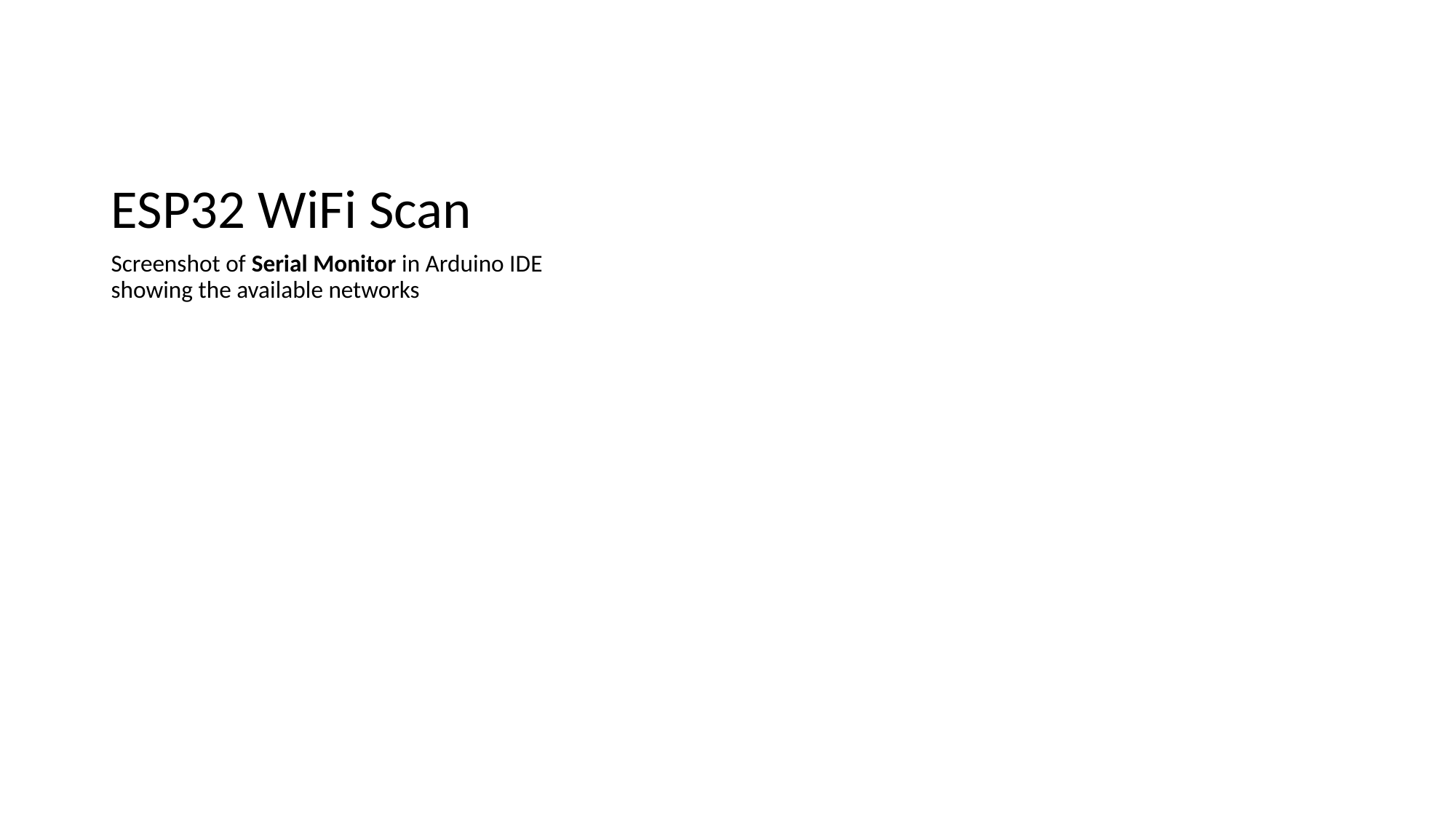

# ESP32 WiFi Scan

Screenshot of Serial Monitor in Arduino IDE showing the available networks